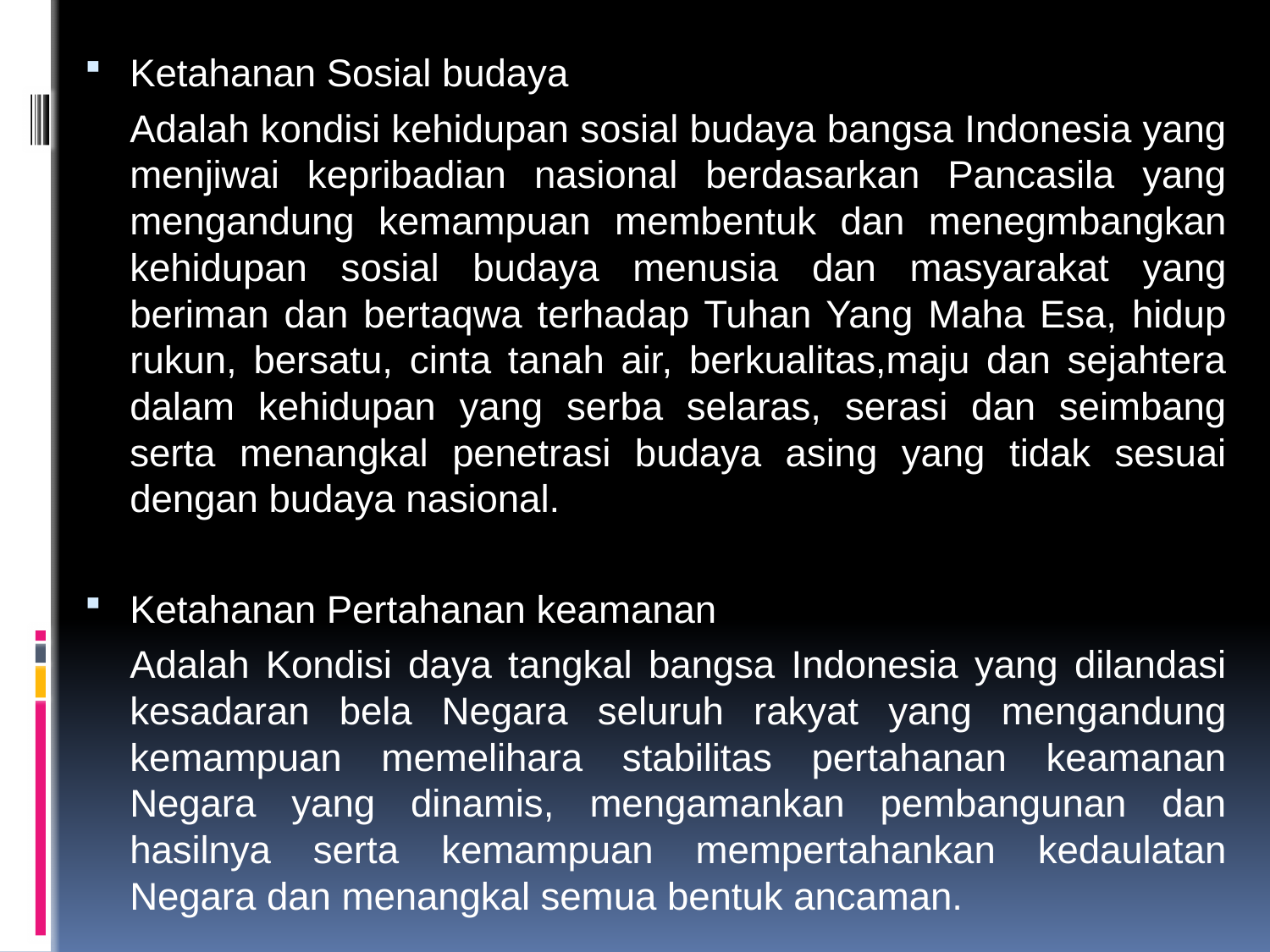

Ketahanan Sosial budaya
	Adalah kondisi kehidupan sosial budaya bangsa Indonesia yang menjiwai kepribadian nasional berdasarkan Pancasila yang mengandung kemampuan membentuk dan menegmbangkan kehidupan sosial budaya menusia dan masyarakat yang beriman dan bertaqwa terhadap Tuhan Yang Maha Esa, hidup rukun, bersatu, cinta tanah air, berkualitas,maju dan sejahtera dalam kehidupan yang serba selaras, serasi dan seimbang serta menangkal penetrasi budaya asing yang tidak sesuai dengan budaya nasional.

Ketahanan Pertahanan keamanan
	Adalah Kondisi daya tangkal bangsa Indonesia yang dilandasi kesadaran bela Negara seluruh rakyat yang mengandung kemampuan memelihara stabilitas pertahanan keamanan Negara yang dinamis, mengamankan pembangunan dan hasilnya serta kemampuan mempertahankan kedaulatan Negara dan menangkal semua bentuk ancaman.